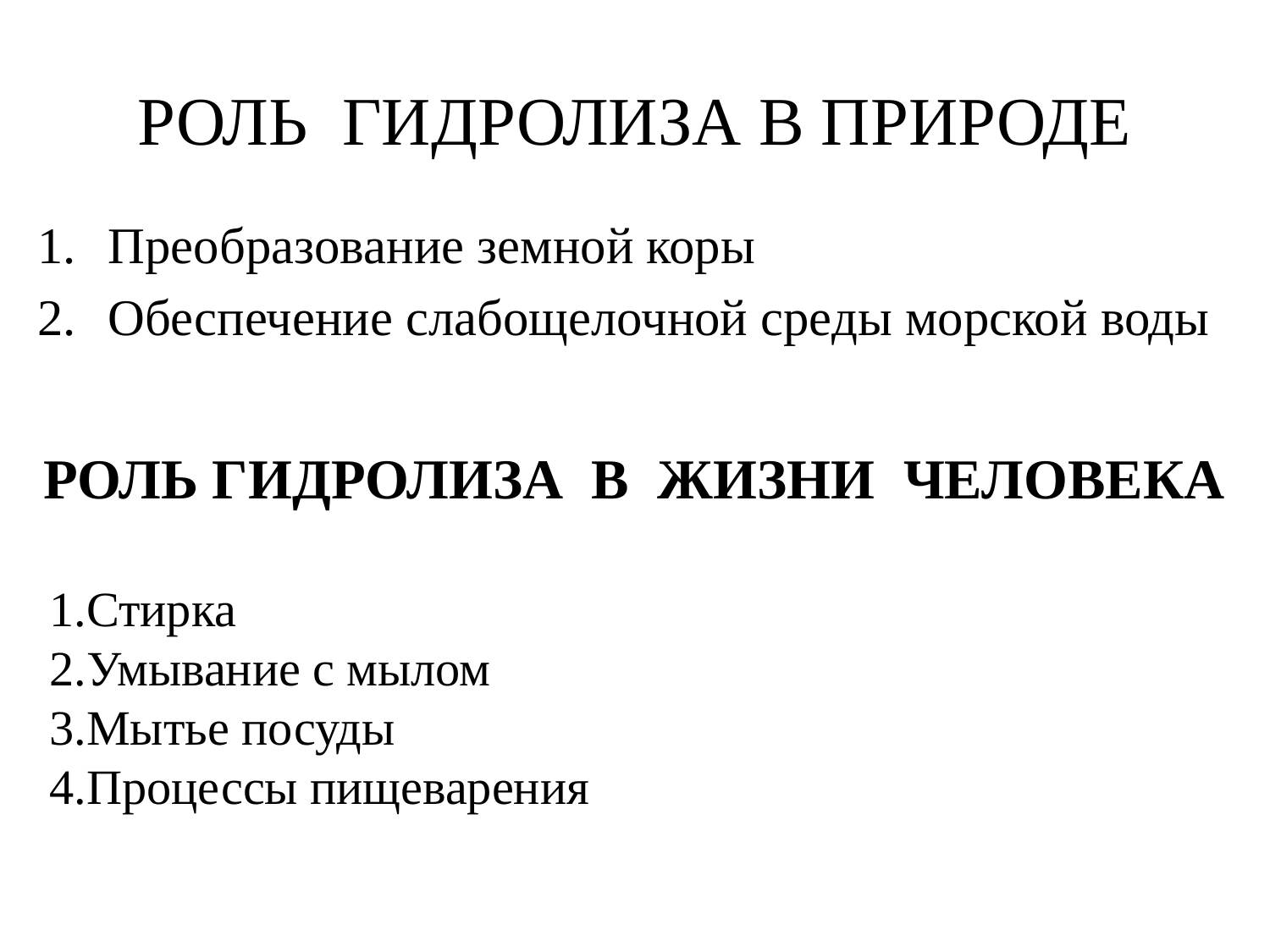

# РОЛЬ  ГИДРОЛИЗА В ПРИРОДЕ
Преобразование земной коры
Обеспечение слабощелочной среды морской воды
РОЛЬ ГИДРОЛИЗА  В  ЖИЗНИ  ЧЕЛОВЕКА

1.Стирка
2.Умывание с мылом
3.Мытье посуды
4.Процессы пищеварения